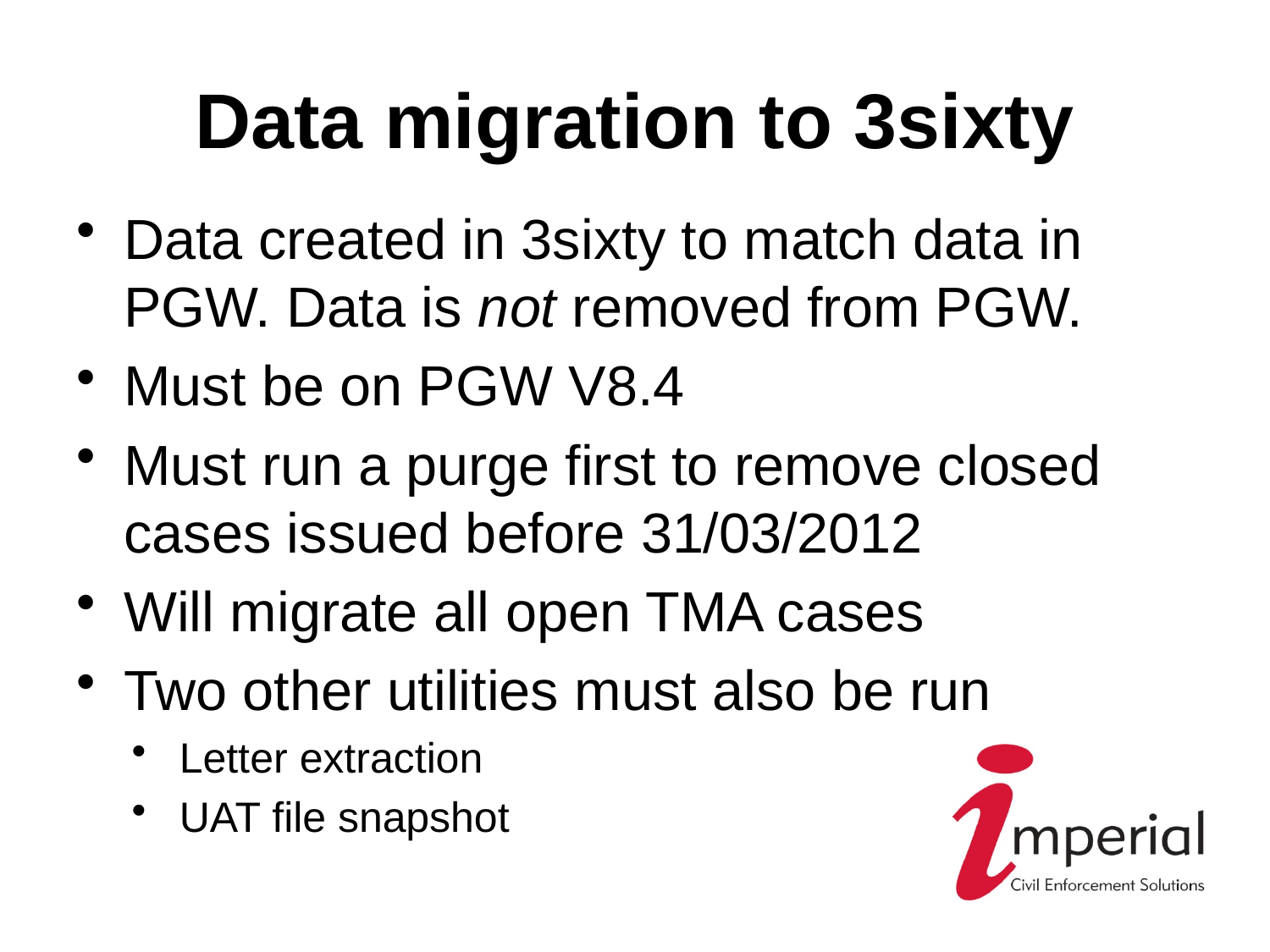

# Data migration to 3sixty
Data created in 3sixty to match data in PGW. Data is not removed from PGW.
Must be on PGW V8.4
Must run a purge first to remove closed cases issued before 31/03/2012
Will migrate all open TMA cases
Two other utilities must also be run
Letter extraction
UAT file snapshot